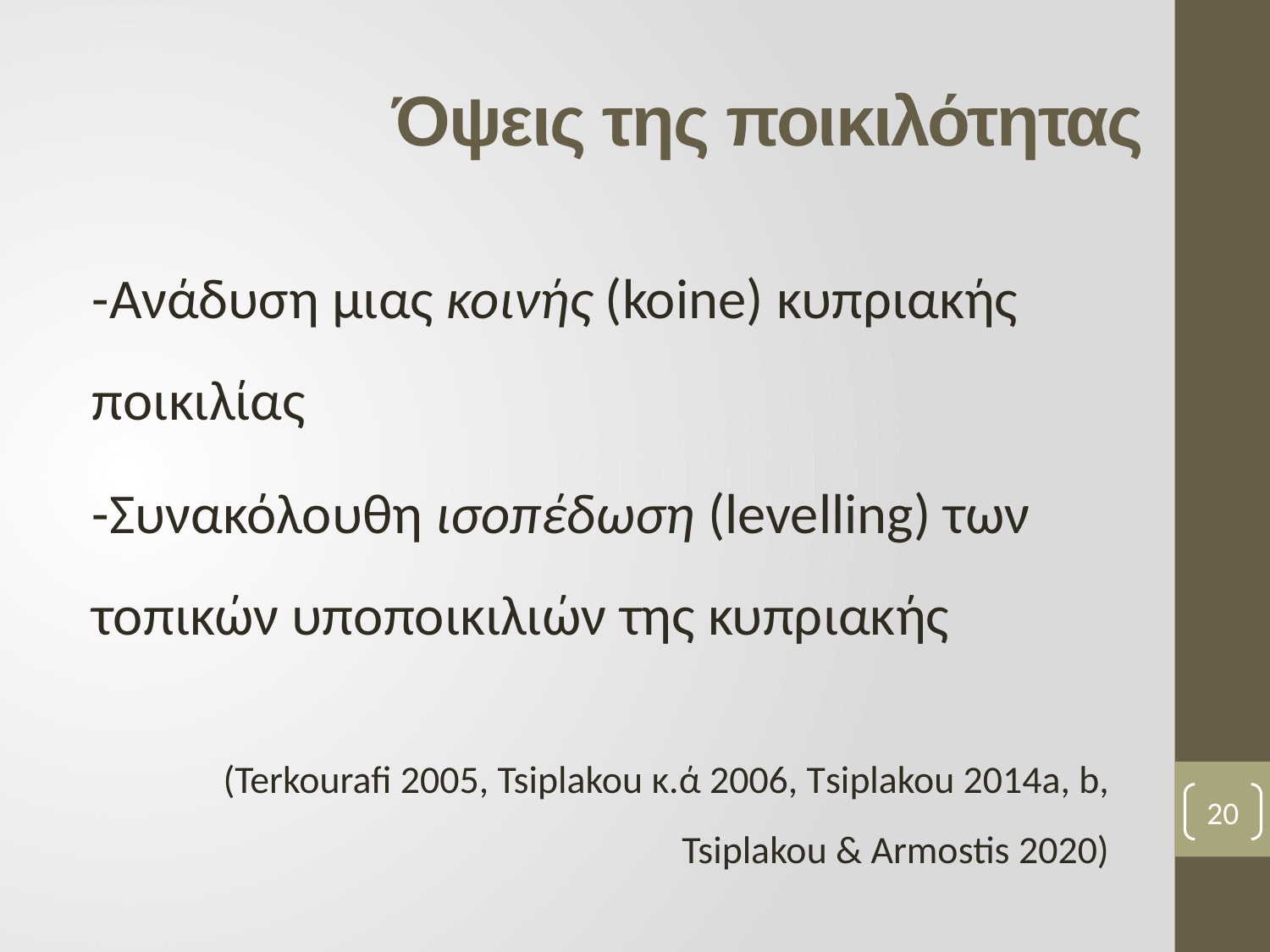

# Όψεις της ποικιλότητας
-Ανάδυση μιας κοινής (koine) κυπριακής ποικιλίας
-Συνακόλουθη ισοπέδωση (levelling) των τοπικών υποποικιλιών της κυπριακής

(Terkourafi 2005, Tsiplakou κ.ά 2006, Τsiplakou 2014a, b, Tsiplakou & Armostis 2020)

20